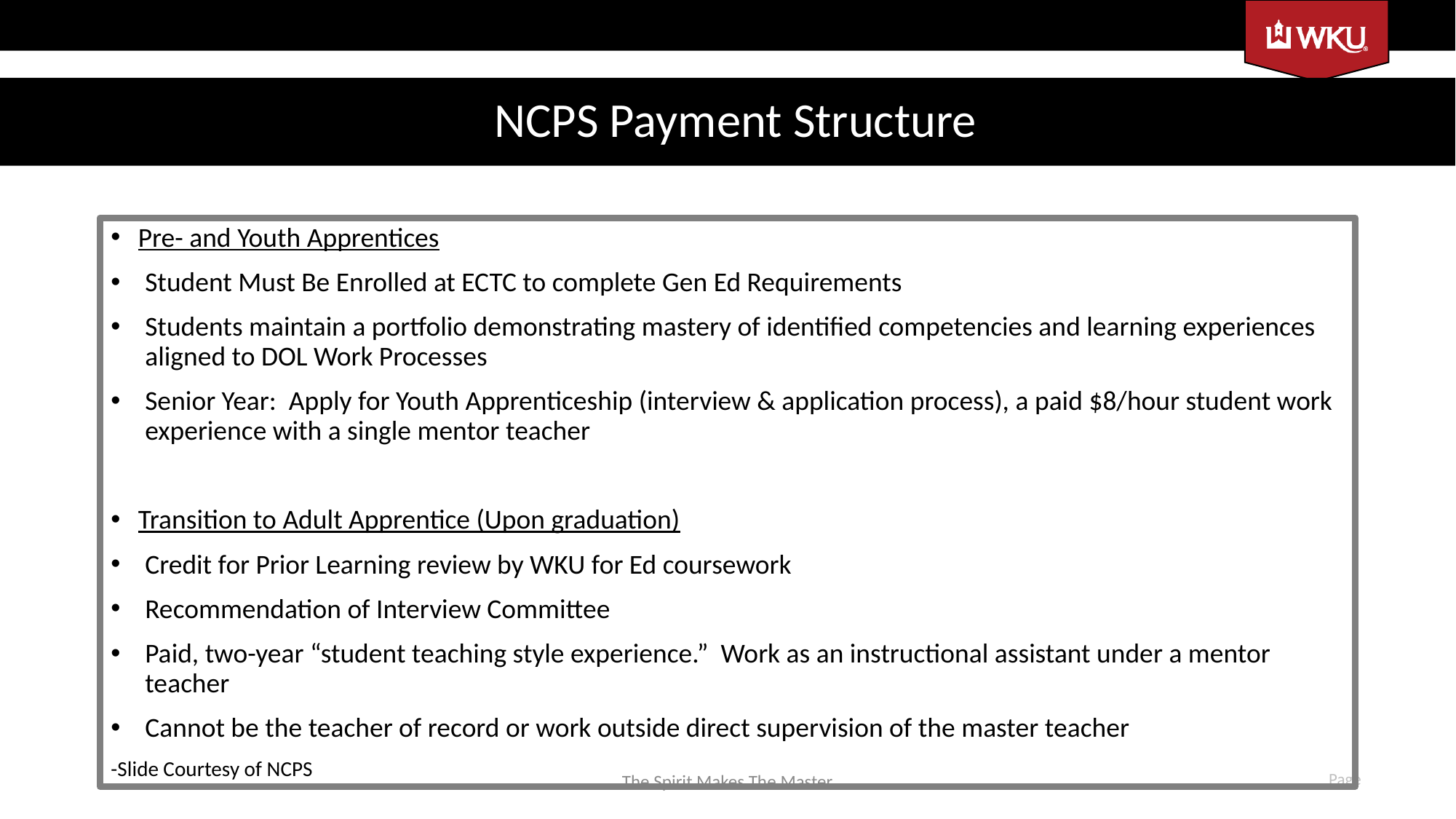

# NCPS Payment Structure

Pre- and Youth Apprentices
Student Must Be Enrolled at ECTC to complete Gen Ed Requirements
Students maintain a portfolio demonstrating mastery of identified competencies and learning experiences aligned to DOL Work Processes
Senior Year:  Apply for Youth Apprenticeship (interview & application process), a paid $8/hour student work experience with a single mentor teacher

Transition to Adult Apprentice (Upon graduation)
Credit for Prior Learning review by WKU for Ed coursework
Recommendation of Interview Committee
Paid, two-year “student teaching style experience.”  Work as an instructional assistant under a mentor teacher
Cannot be the teacher of record or work outside direct supervision of the master teacher
-Slide Courtesy of NCPS
The Spirit Makes The Master